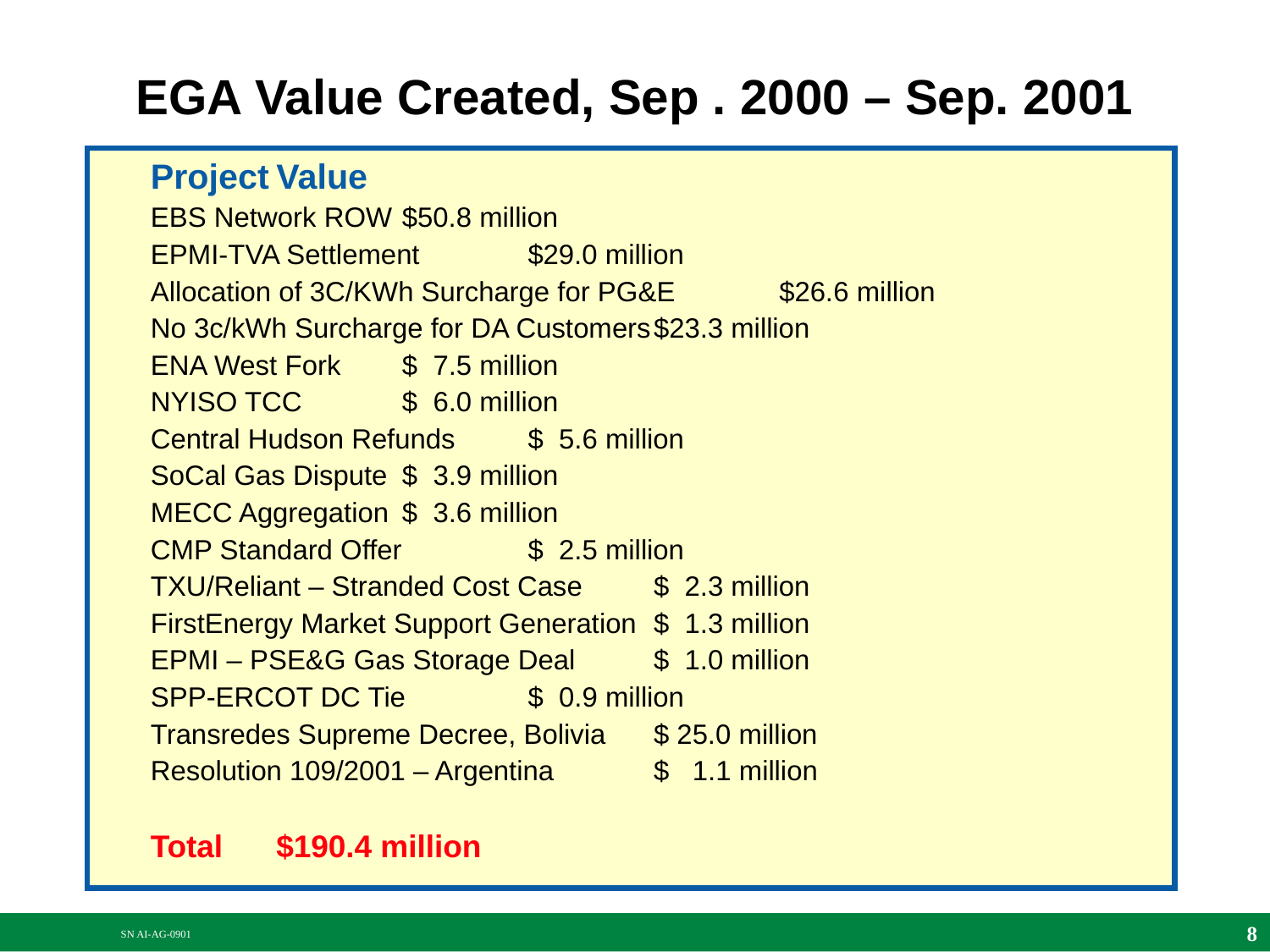

# EGA Value Created, Sep . 2000 – Sep. 2001
	Project					Value
	EBS Network ROW				$50.8 million
	EPMI-TVA Settlement				$29.0 million
	Allocation of 3C/KWh Surcharge for PG&E		$26.6 million
	No 3c/kWh Surcharge for DA Customers		$23.3 million
	ENA West Fork					$  7.5 million
	NYISO TCC					$  6.0 million
	Central Hudson Refunds				$  5.6 million
	SoCal Gas Dispute				$  3.9 million
	MECC Aggregation 				$  3.6 million
	CMP Standard Offer				$  2.5 million
	TXU/Reliant – Stranded Cost Case			$  2.3 million
	FirstEnergy Market Support Generation		$  1.3 million
	EPMI – PSE&G Gas Storage Deal			$  1.0 million
	SPP-ERCOT DC Tie				$  0.9 million
	Transredes Supreme Decree, Bolivia		$ 25.0 million
	Resolution 109/2001 – Argentina			$   1.1 million

	Total						$190.4 million
8